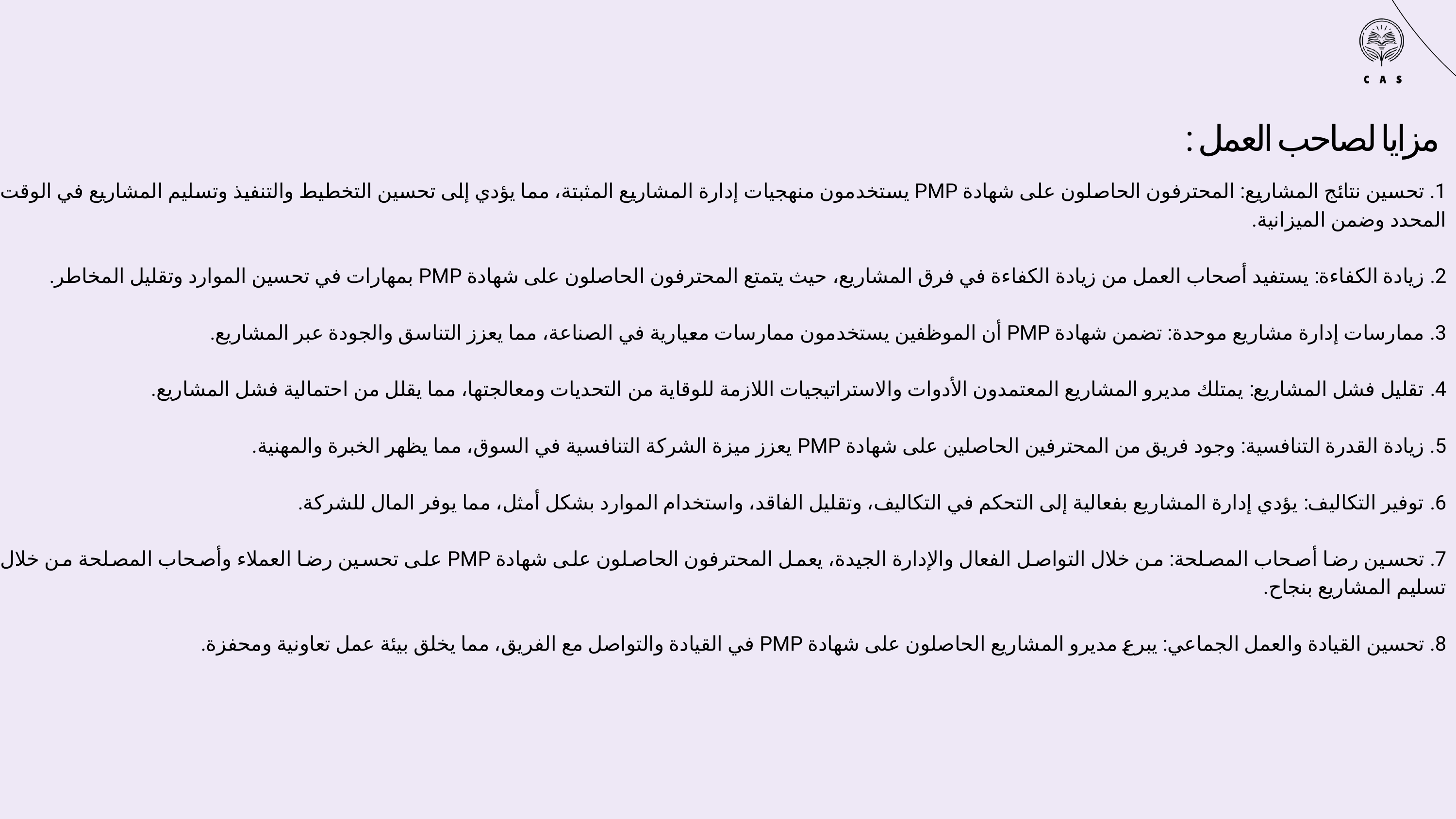

مزايا لصاحب العمل :
1. تحسين نتائج المشاريع: المحترفون الحاصلون على شهادة PMP يستخدمون منهجيات إدارة المشاريع المثبتة، مما يؤدي إلى تحسين التخطيط والتنفيذ وتسليم المشاريع في الوقت المحدد وضمن الميزانية.

2. زيادة الكفاءة: يستفيد أصحاب العمل من زيادة الكفاءة في فرق المشاريع، حيث يتمتع المحترفون الحاصلون على شهادة PMP بمهارات في تحسين الموارد وتقليل المخاطر.

3. ممارسات إدارة مشاريع موحدة: تضمن شهادة PMP أن الموظفين يستخدمون ممارسات معيارية في الصناعة، مما يعزز التناسق والجودة عبر المشاريع.

4. تقليل فشل المشاريع: يمتلك مديرو المشاريع المعتمدون الأدوات والاستراتيجيات اللازمة للوقاية من التحديات ومعالجتها، مما يقلل من احتمالية فشل المشاريع.

5. زيادة القدرة التنافسية: وجود فريق من المحترفين الحاصلين على شهادة PMP يعزز ميزة الشركة التنافسية في السوق، مما يظهر الخبرة والمهنية.

6. توفير التكاليف: يؤدي إدارة المشاريع بفعالية إلى التحكم في التكاليف، وتقليل الفاقد، واستخدام الموارد بشكل أمثل، مما يوفر المال للشركة.

7. تحسين رضا أصحاب المصلحة: من خلال التواصل الفعال والإدارة الجيدة، يعمل المحترفون الحاصلون على شهادة PMP على تحسين رضا العملاء وأصحاب المصلحة من خلال تسليم المشاريع بنجاح.

8. تحسين القيادة والعمل الجماعي: يبرع مديرو المشاريع الحاصلون على شهادة PMP في القيادة والتواصل مع الفريق، مما يخلق بيئة عمل تعاونية ومحفزة.